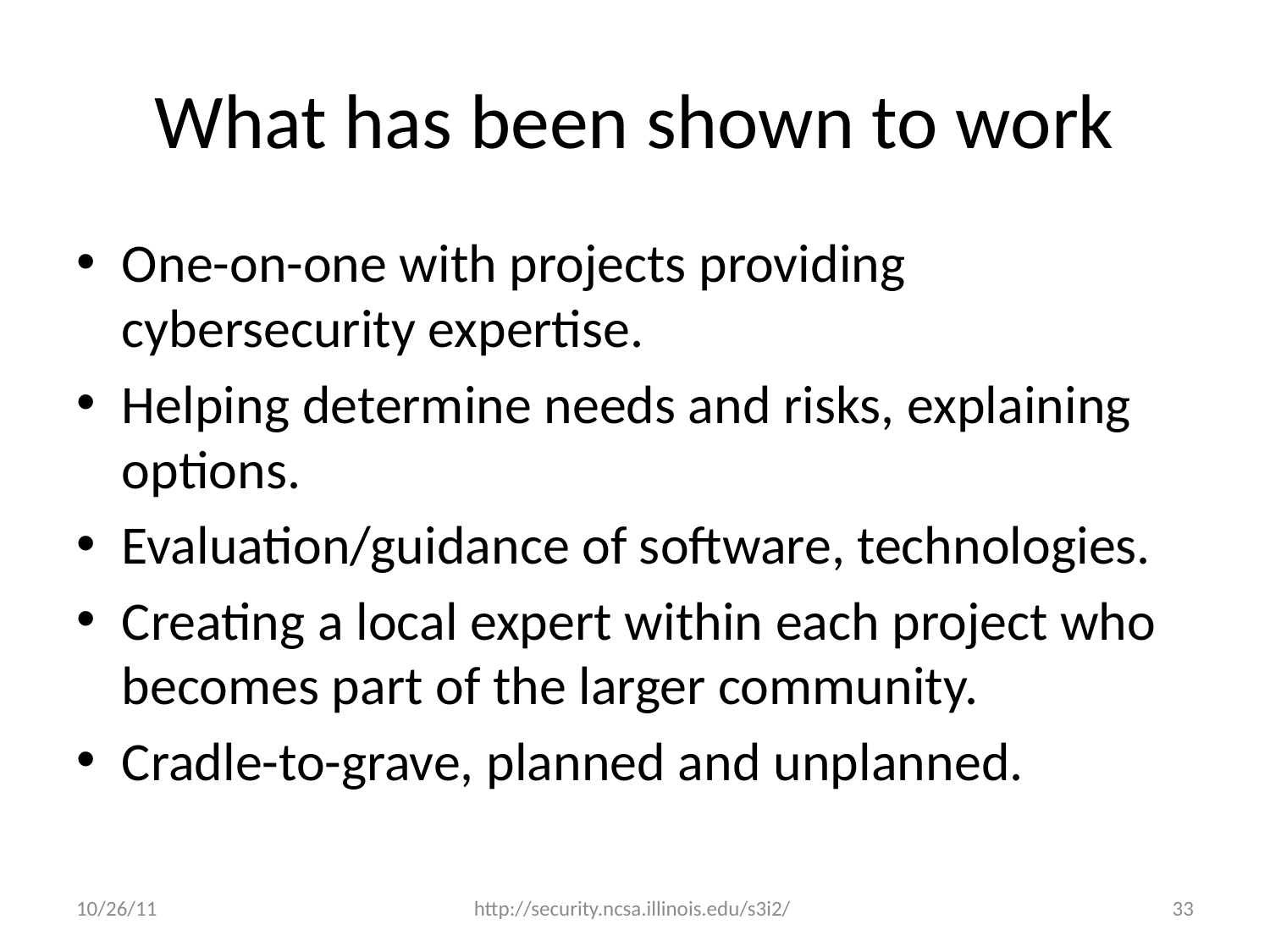

# What has been shown to work
One-on-one with projects providing cybersecurity expertise.
Helping determine needs and risks, explaining options.
Evaluation/guidance of software, technologies.
Creating a local expert within each project who becomes part of the larger community.
Cradle-to-grave, planned and unplanned.

10/26/11
http://security.ncsa.illinois.edu/s3i2/
33